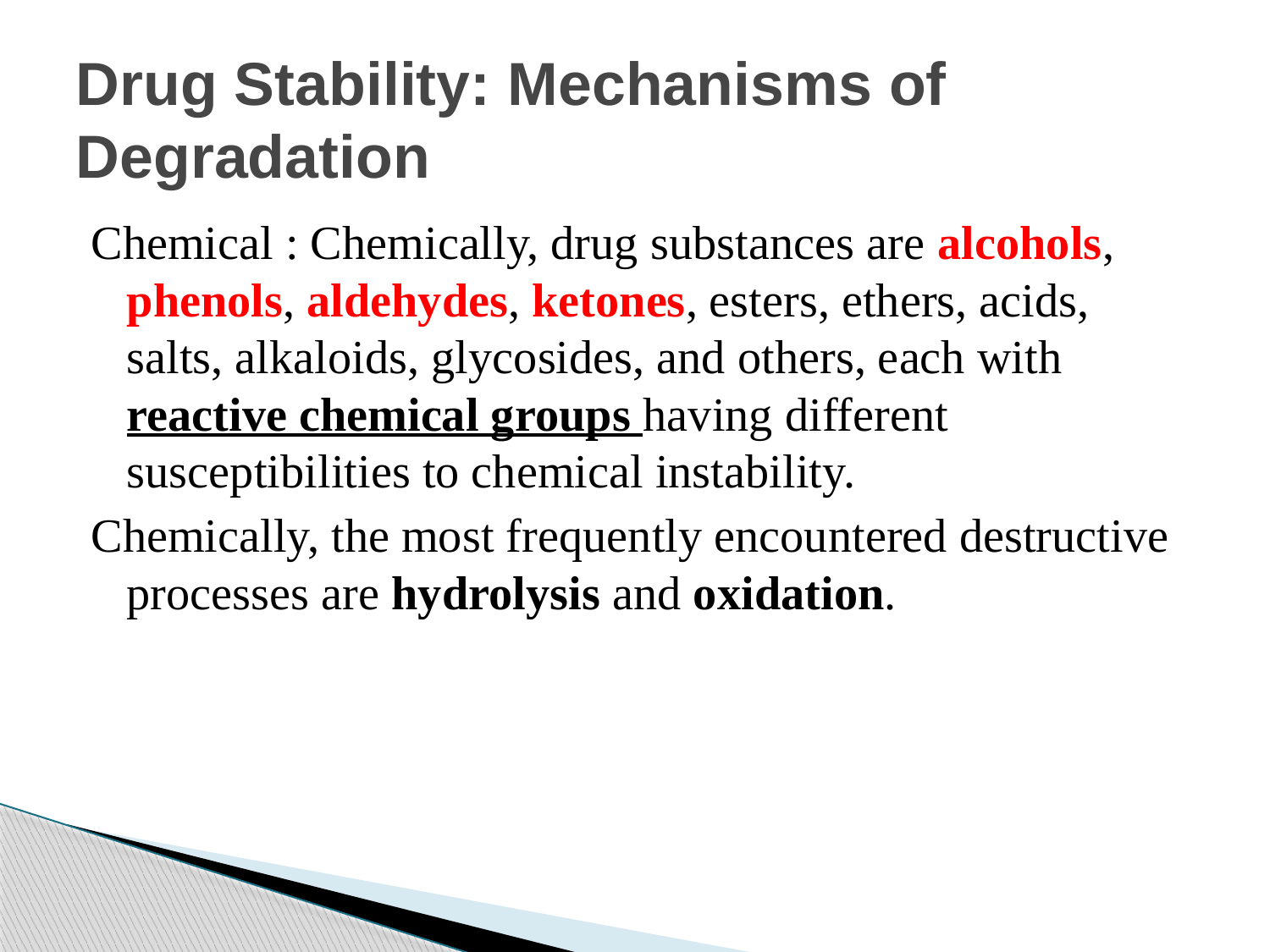

# Drug Stability: Mechanisms of Degradation
Chemical : Chemically, drug substances are alcohols, phenols, aldehydes, ketones, esters, ethers, acids, salts, alkaloids, glycosides, and others, each with reactive chemical groups having different susceptibilities to chemical instability.
Chemically, the most frequently encountered destructive processes are hydrolysis and oxidation.